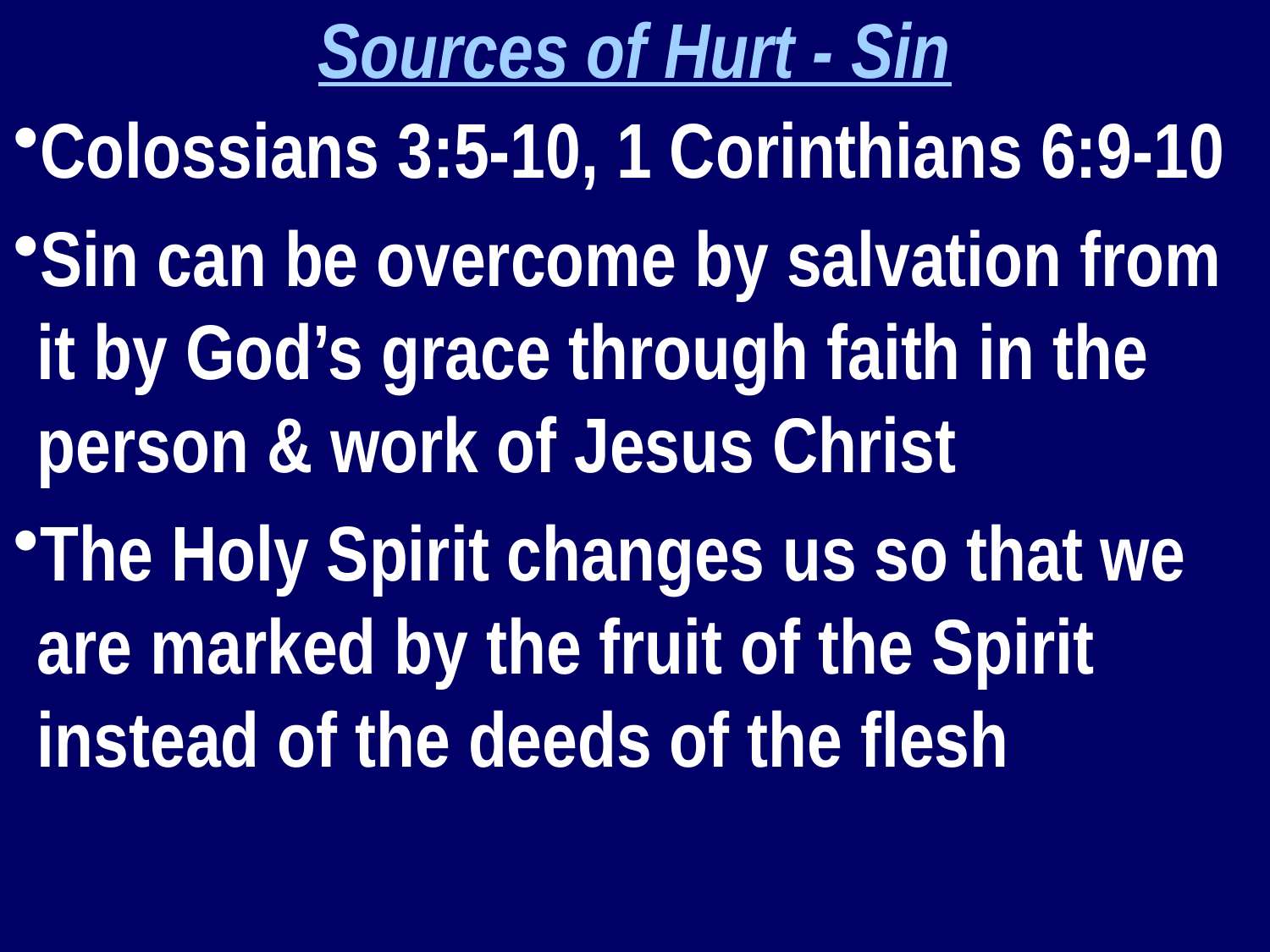

Sources of Hurt - Sin
Colossians 3:5-10, 1 Corinthians 6:9-10
Sin can be overcome by salvation from it by God’s grace through faith in the person & work of Jesus Christ
The Holy Spirit changes us so that we are marked by the fruit of the Spirit instead of the deeds of the flesh